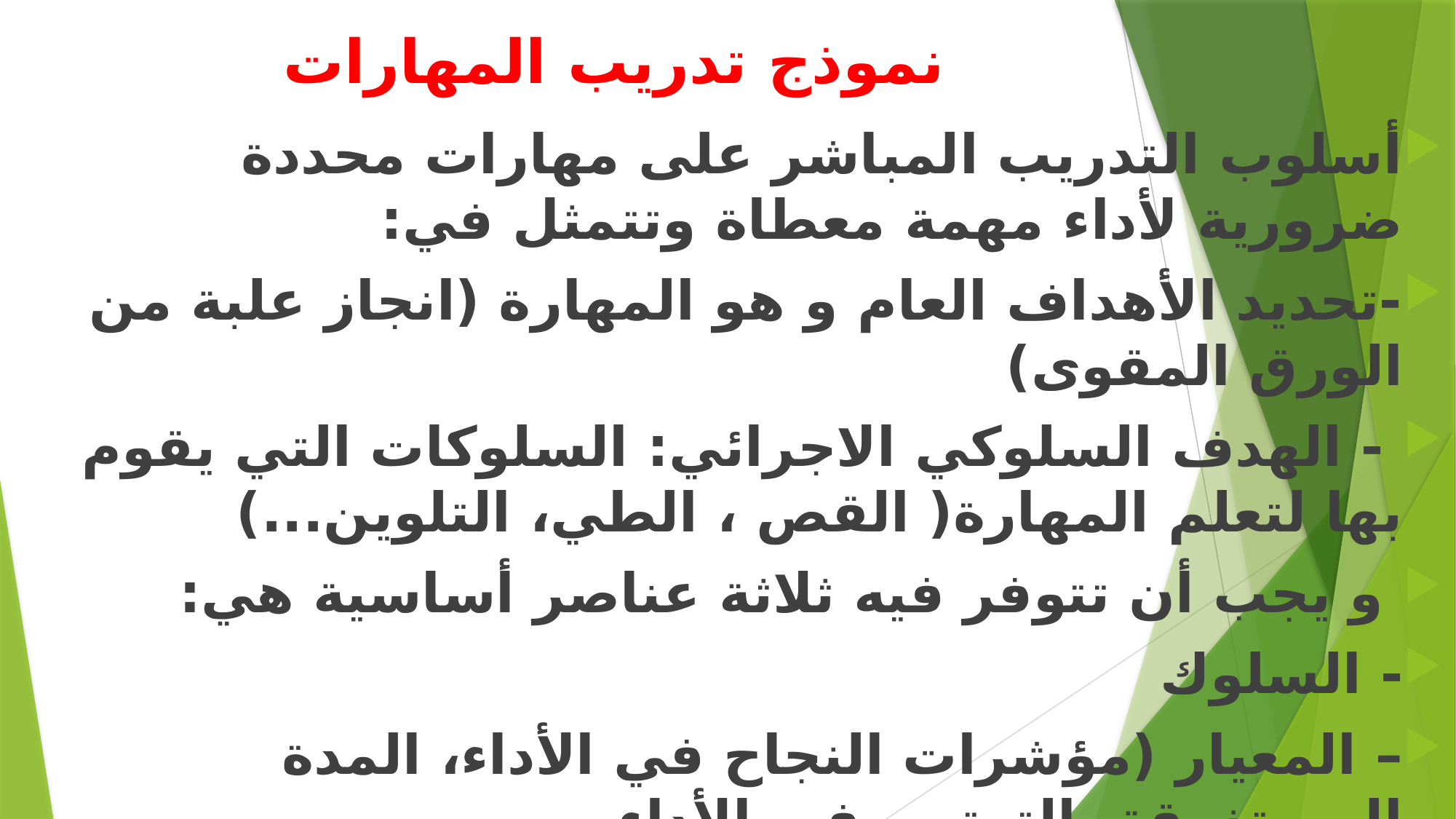

# نموذج تدريب المهارات
أسلوب التدريب المباشر على مهارات محددة ضرورية لأداء مهمة معطاة وتتمثل في:
-تحديد الأهداف العام و هو المهارة (انجاز علبة من الورق المقوى)
 - الهدف السلوكي الاجرائي: السلوكات التي يقوم بها لتعلم المهارة( القص ، الطي، التلوين...)
 و یجب أن تتوفر فیه ثلاثة عناصر أساسية هي:
- السلوك
– المعيار (مؤشرات النجاح في الأداء، المدة المستغرقة، الترتيب في الأداء...
 – الظروف